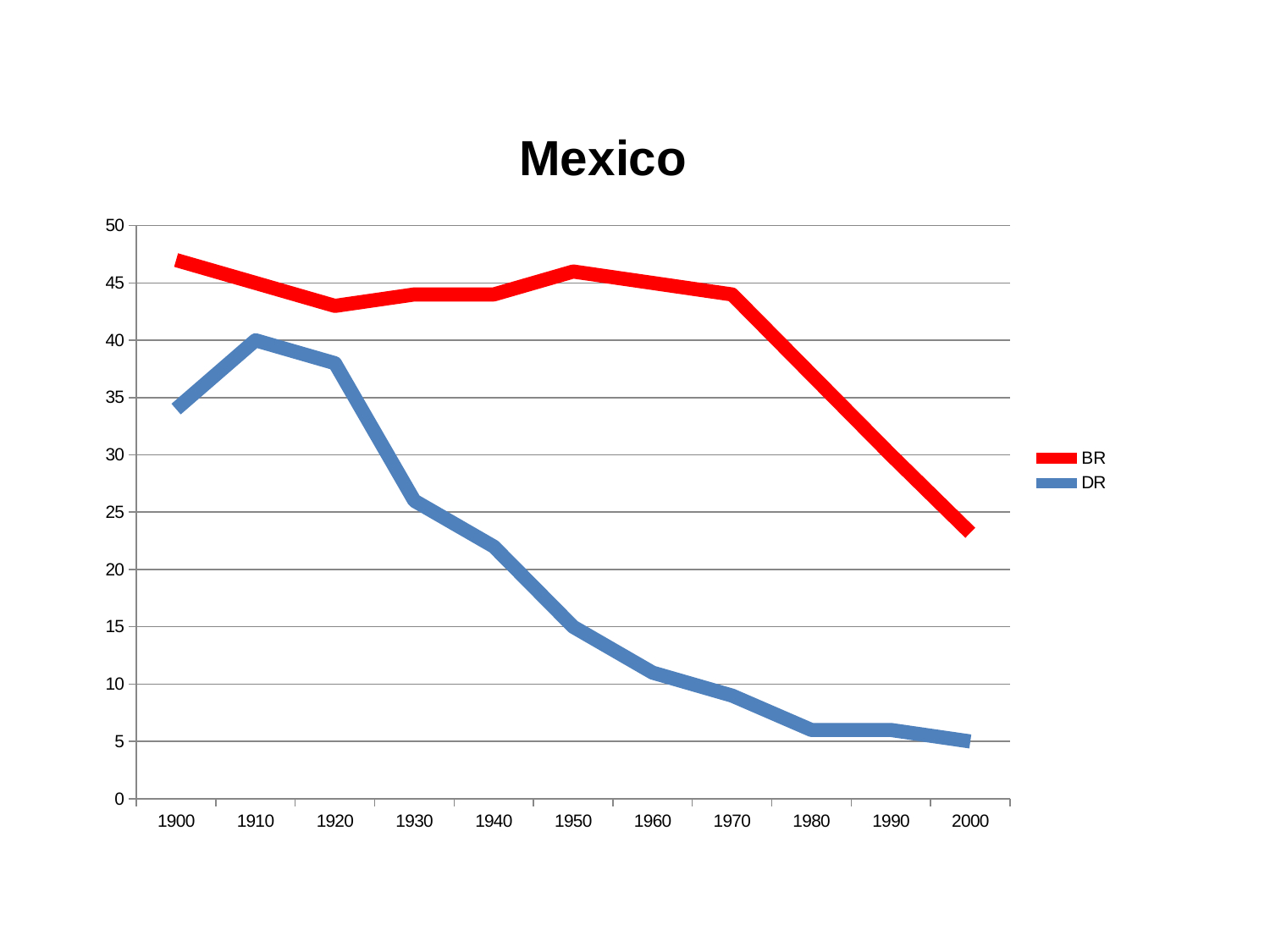

### Chart: Mexico

| Category | BR | DR |
|---|---|---|
| 1900 | 47.0 | 34.0 |
| 1910 | 45.0 | 40.0 |
| 1920 | 43.0 | 38.0 |
| 1930 | 44.0 | 26.0 |
| 1940 | 44.0 | 22.0 |
| 1950 | 46.0 | 15.0 |
| 1960 | 45.0 | 11.0 |
| 1970 | 44.0 | 9.0 |
| 1980 | 37.0 | 6.0 |
| 1990 | 30.0 | 6.0 |
| 2000 | 23.2 | 5.0 |